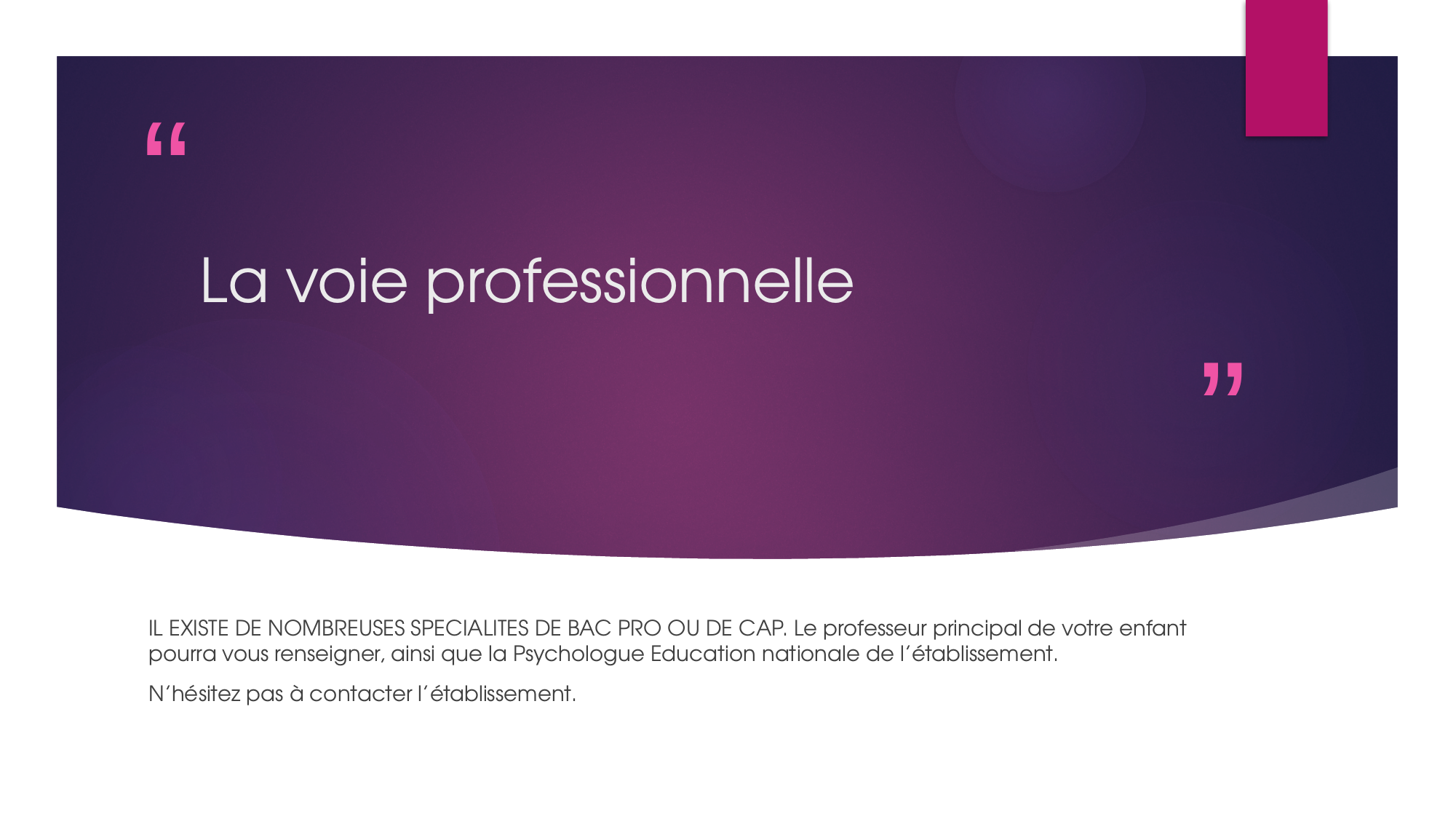

# La voie professionnelle

IL EXISTE DE NOMBREUSES SPECIALITES DE BAC PRO OU DE CAP. Le professeur principal de votre enfant pourra vous renseigner, ainsi que la Psychologue Education nationale de l’établissement.
N’hésitez pas à contacter l’établissement.